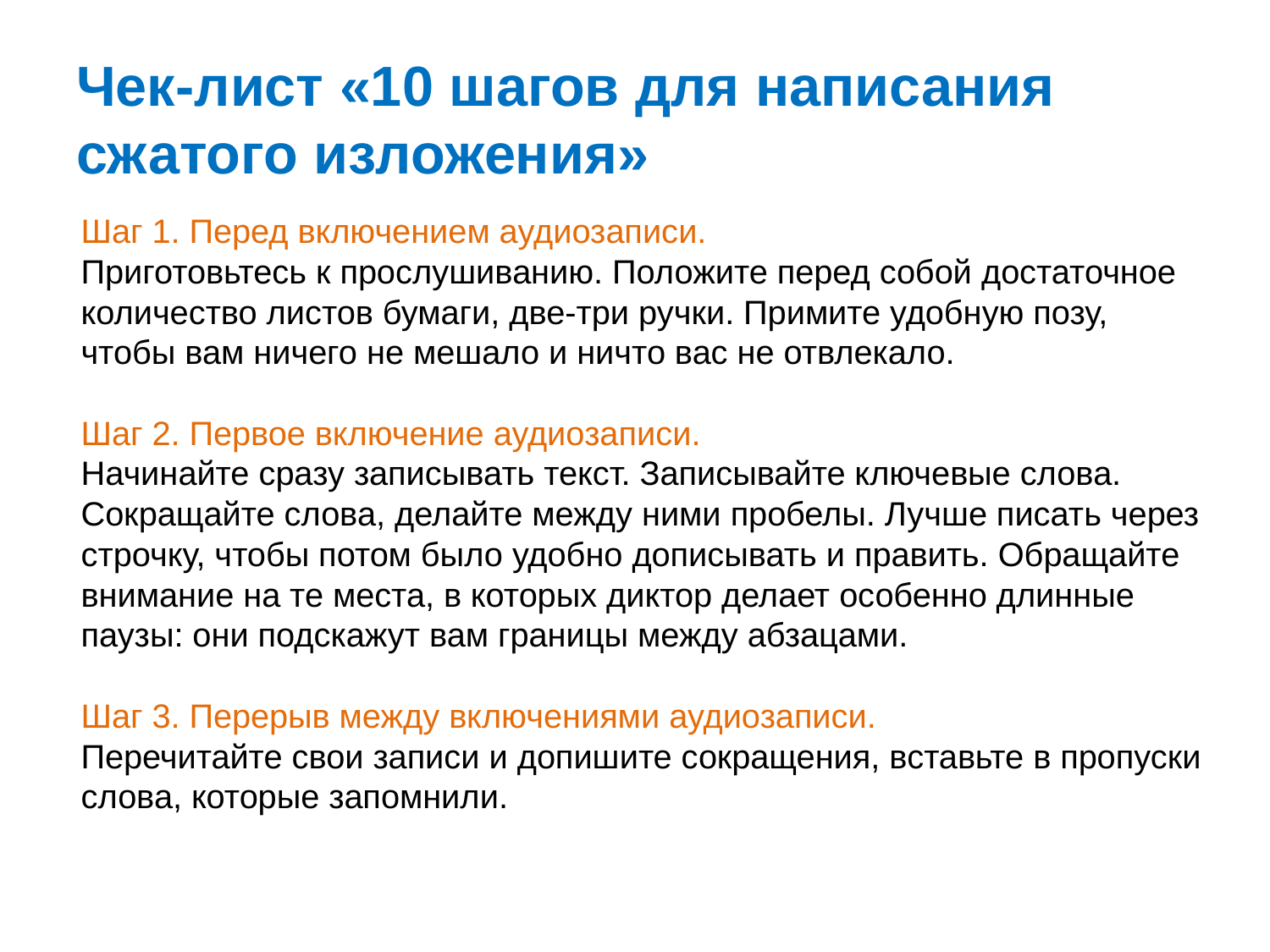

# Чек-лист «10 шагов для написания сжатого изложения»
Шаг 1. Перед включением аудиозаписи.
Приготовьтесь к прослушиванию. Положите перед собой достаточное количество листов бумаги, две-три ручки. Примите удобную позу, чтобы вам ничего не мешало и ничто вас не отвлекало.

Шаг 2. Первое включение аудиозаписи.
Начинайте сразу записывать текст. Записывайте ключевые слова. Сокращайте слова, делайте между ними пробелы. Лучше писать через строчку, чтобы потом было удобно дописывать и править. Обращайте внимание на те места, в которых диктор делает особенно длинные паузы: они подскажут вам границы между абзацами.

Шаг 3. Перерыв между включениями аудиозаписи.
Перечитайте свои записи и допишите сокращения, вставьте в пропуски слова, которые запомнили.